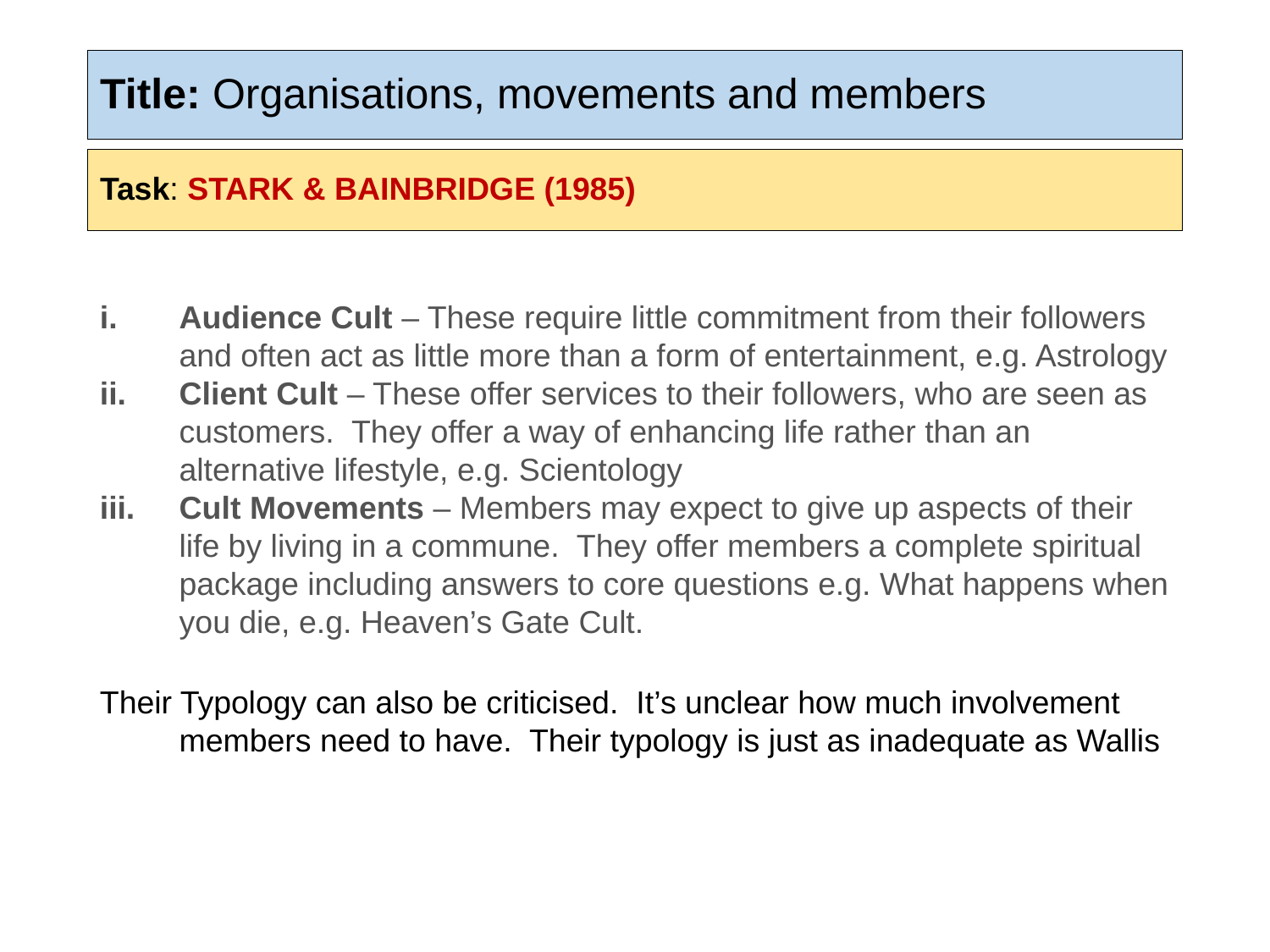

# Title: Organisations, movements and members
Task: STARK & BAINBRIDGE (1985)

Audience Cult – These require little commitment from their followers and often act as little more than a form of entertainment, e.g. Astrology
Client Cult – These offer services to their followers, who are seen as customers.  They offer a way of enhancing life rather than an alternative lifestyle, e.g. Scientology
Cult Movements – Members may expect to give up aspects of their life by living in a commune.  They offer members a complete spiritual package including answers to core questions e.g. What happens when you die, e.g. Heaven’s Gate Cult.

Their Typology can also be criticised.  It’s unclear how much involvement members need to have.  Their typology is just as inadequate as Wallis